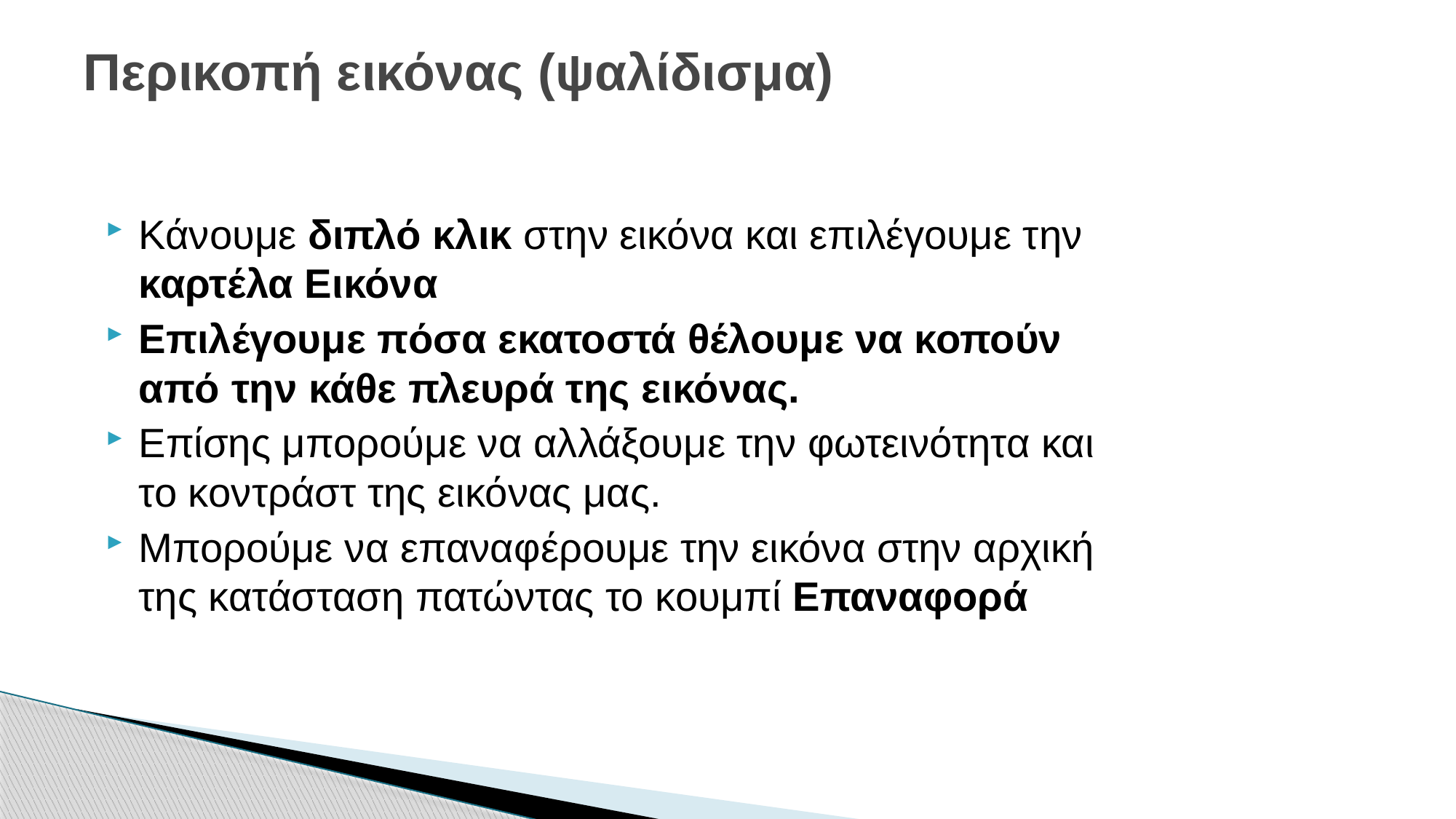

# Περικοπή εικόνας (ψαλίδισμα)
Κάνουμε διπλό κλικ στην εικόνα και επιλέγουμε την καρτέλα Εικόνα
Επιλέγουμε πόσα εκατοστά θέλουμε να κοπούν από την κάθε πλευρά της εικόνας.
Επίσης μπορούμε να αλλάξουμε την φωτεινότητα και το κοντράστ της εικόνας μας.
Μπορούμε να επαναφέρουμε την εικόνα στην αρχική της κατάσταση πατώντας το κουμπί Επαναφορά